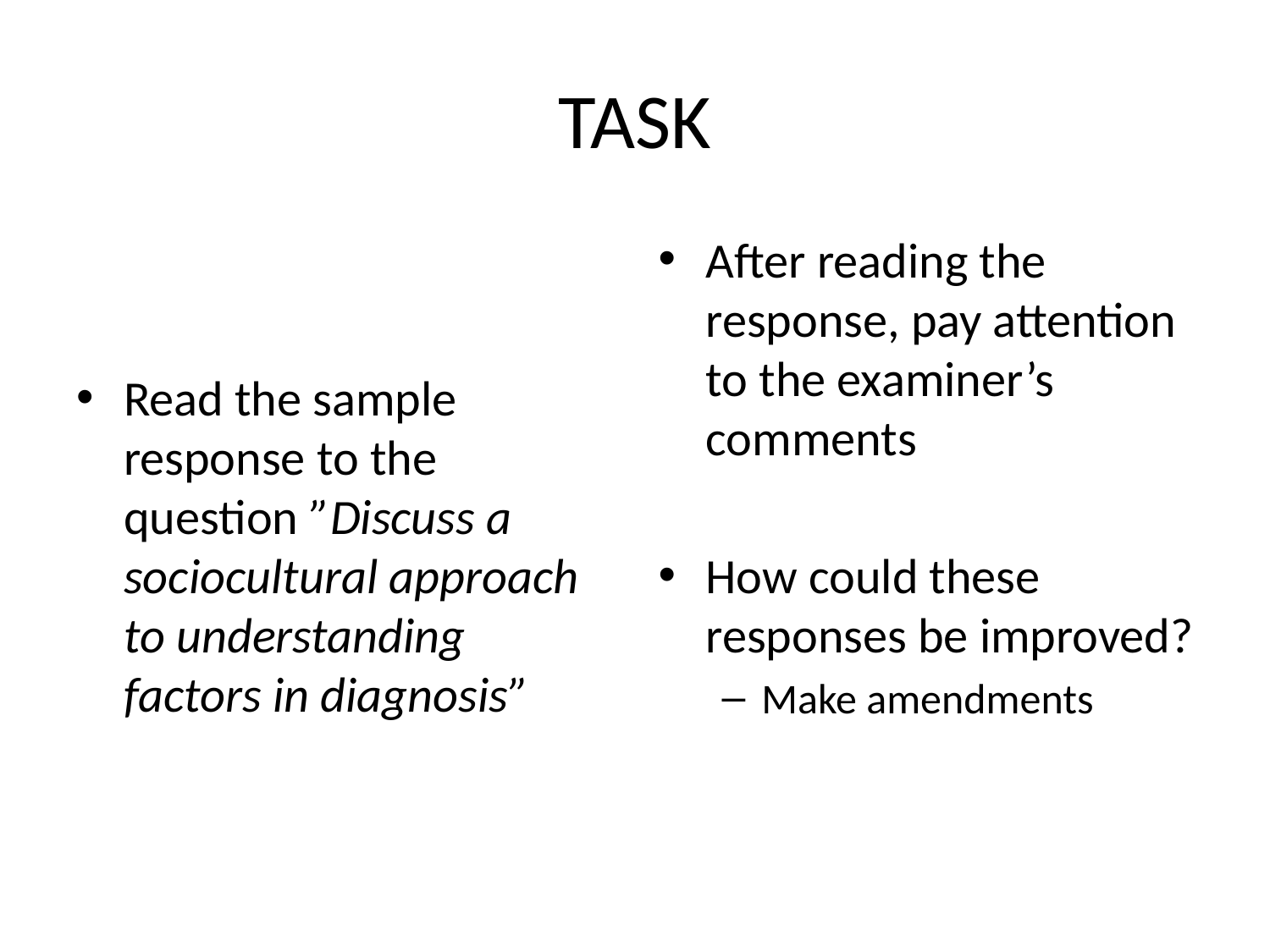

# TASK

Read the sample response to the question ”Discuss a sociocultural approach to understanding factors in diagnosis”
After reading the response, pay attention to the examiner’s comments

How could these responses be improved?
Make amendments